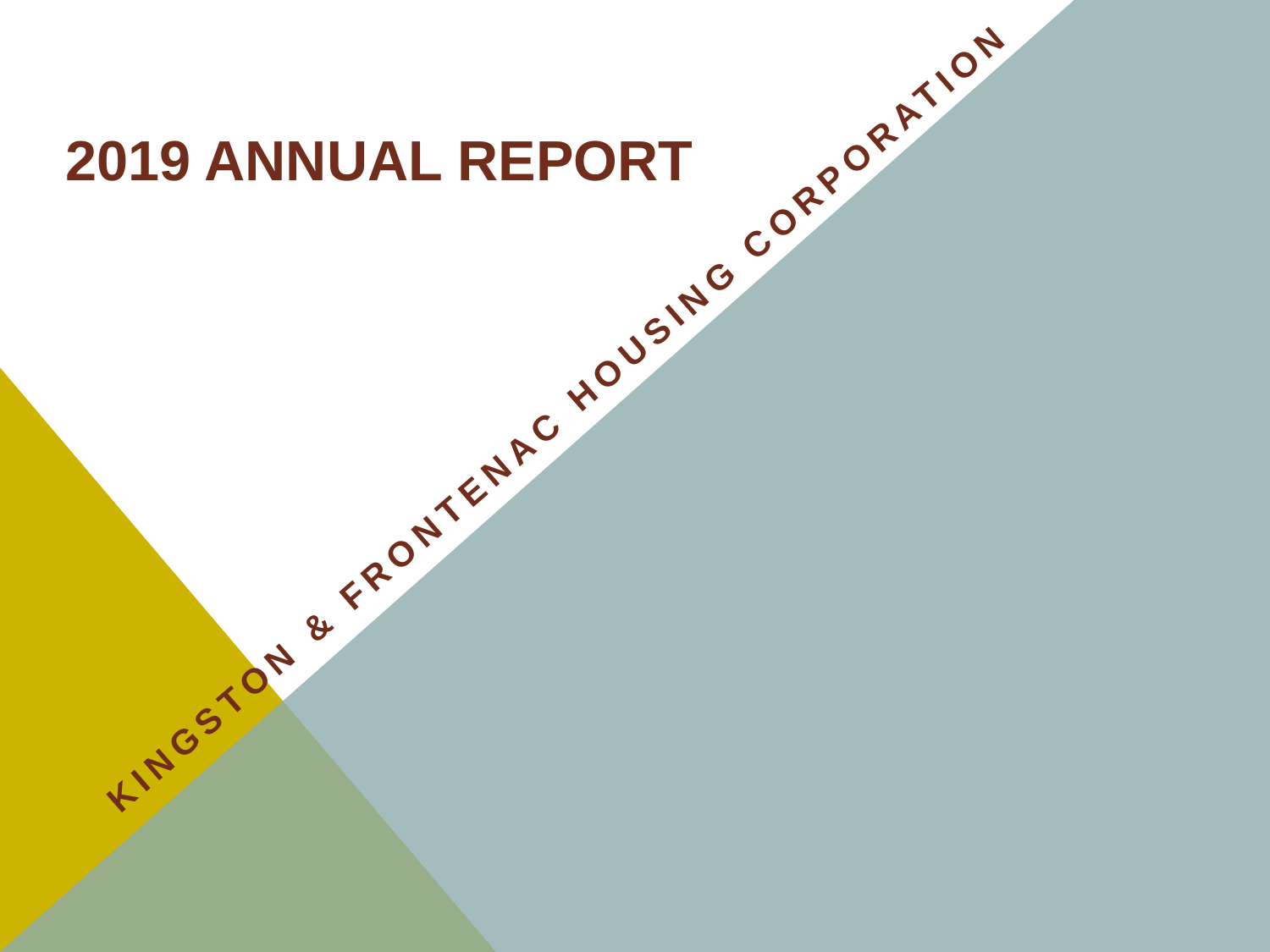

# 2019 Annual Report
KINGSTON & FRONTENAC HOUSING CORPORATION